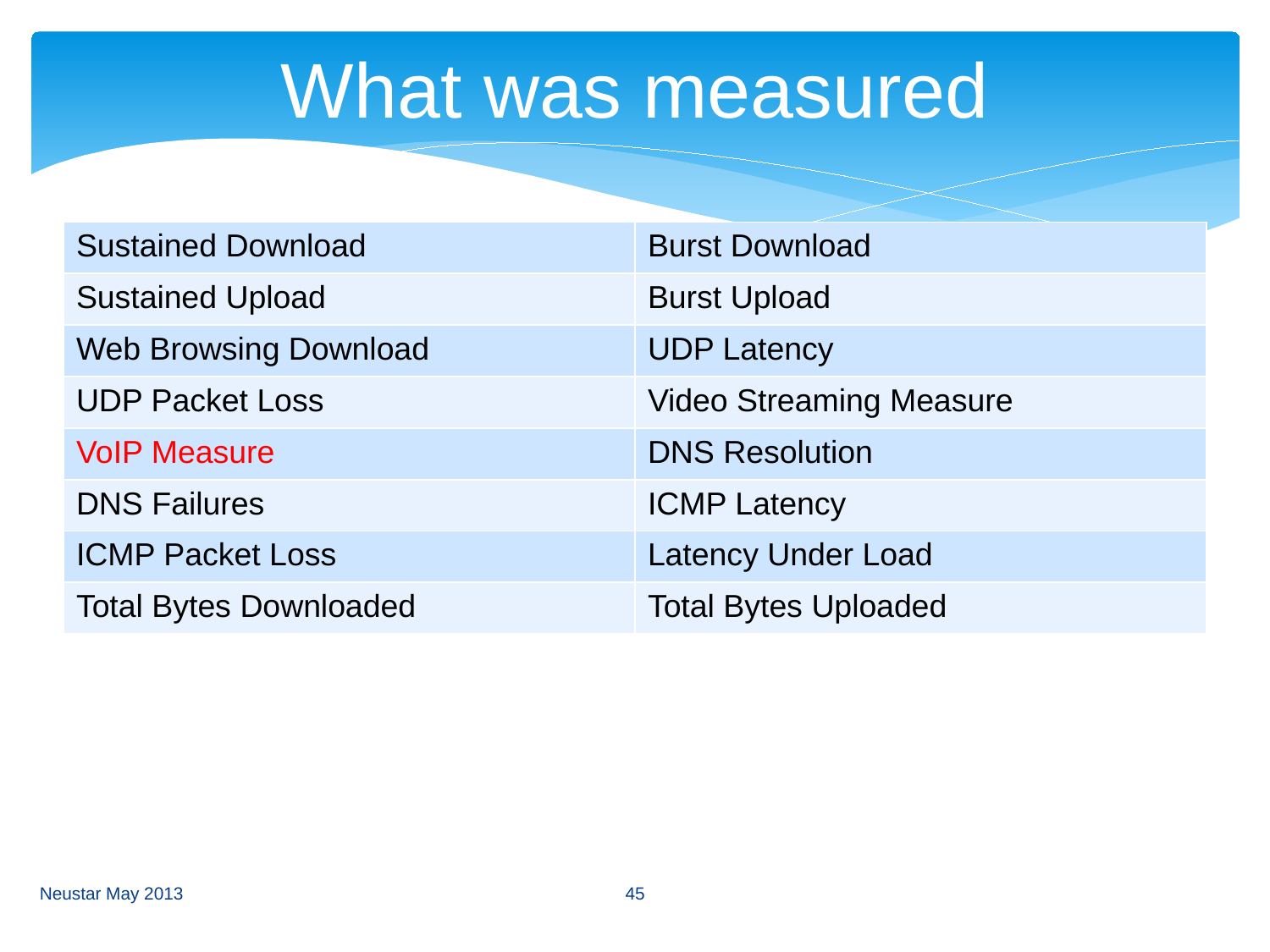

# What was measured
| Sustained Download | Burst Download |
| --- | --- |
| Sustained Upload | Burst Upload |
| Web Browsing Download | UDP Latency |
| UDP Packet Loss | Video Streaming Measure |
| VoIP Measure | DNS Resolution |
| DNS Failures | ICMP Latency |
| ICMP Packet Loss | Latency Under Load |
| Total Bytes Downloaded | Total Bytes Uploaded |
45
Neustar May 2013